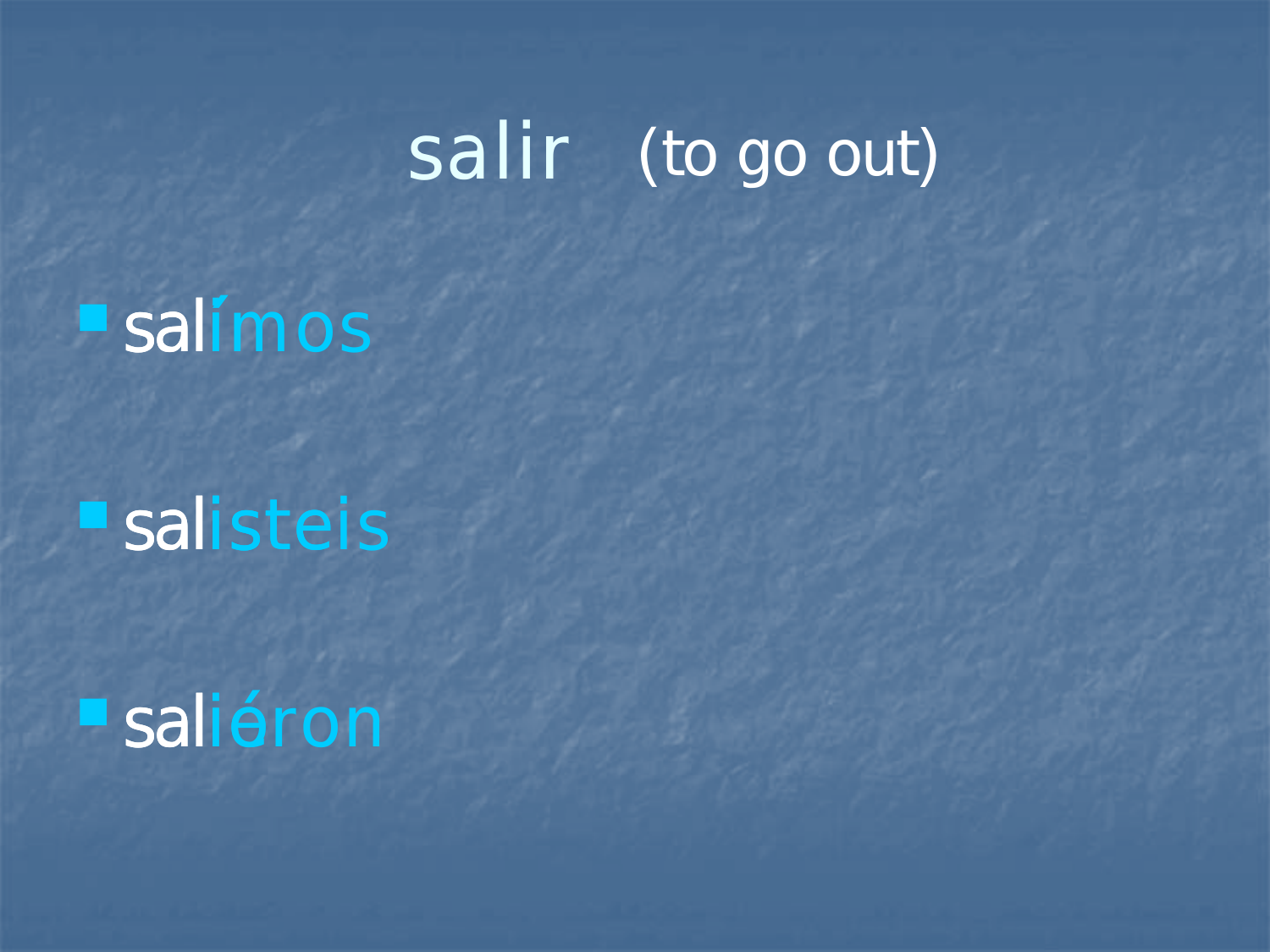

# salir
(to go out)
salí

saliste

salió
salimos

salisteis

salieron